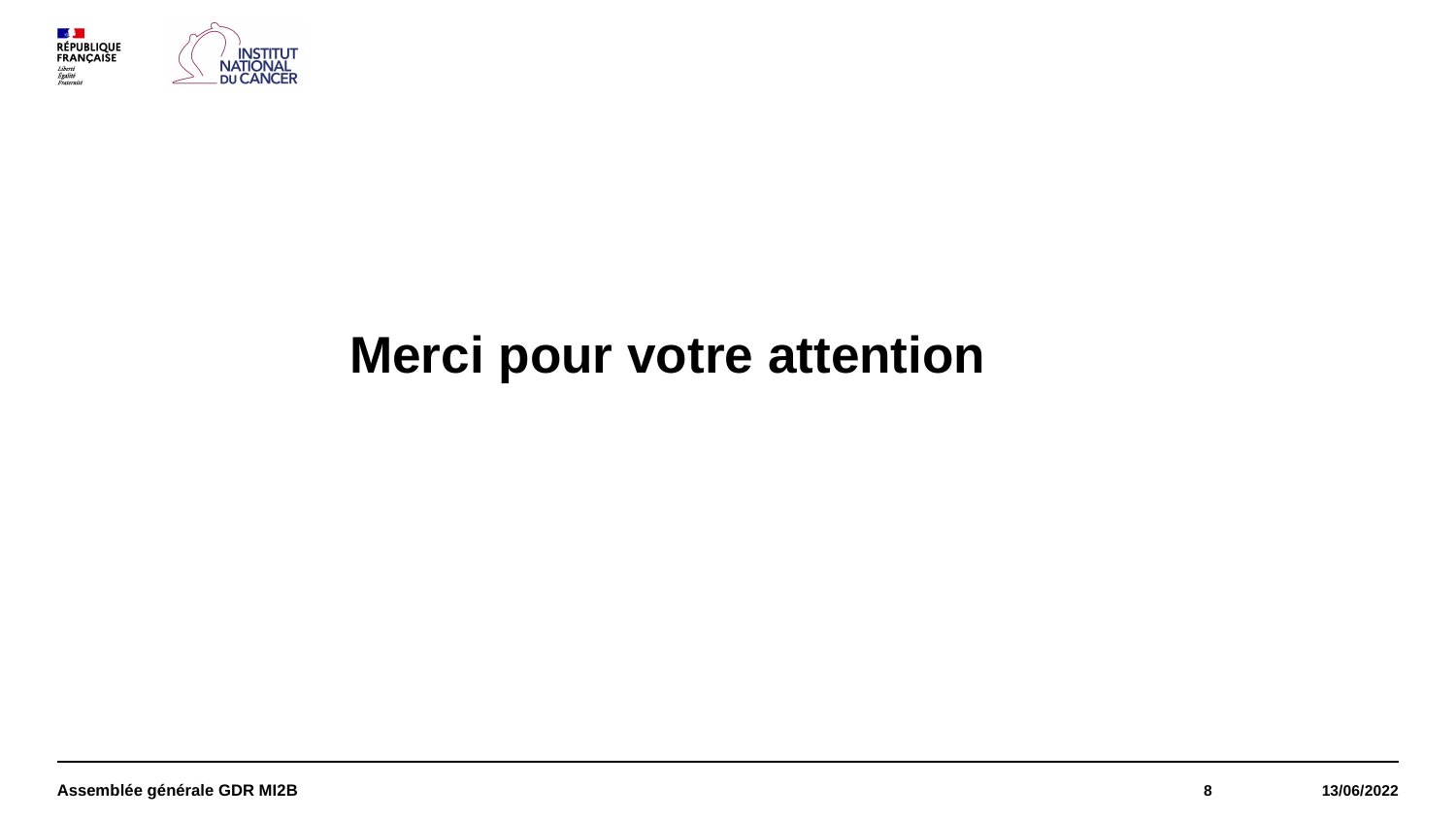

# Merci pour votre attention
Assemblée générale GDR MI2B
8
13/06/2022